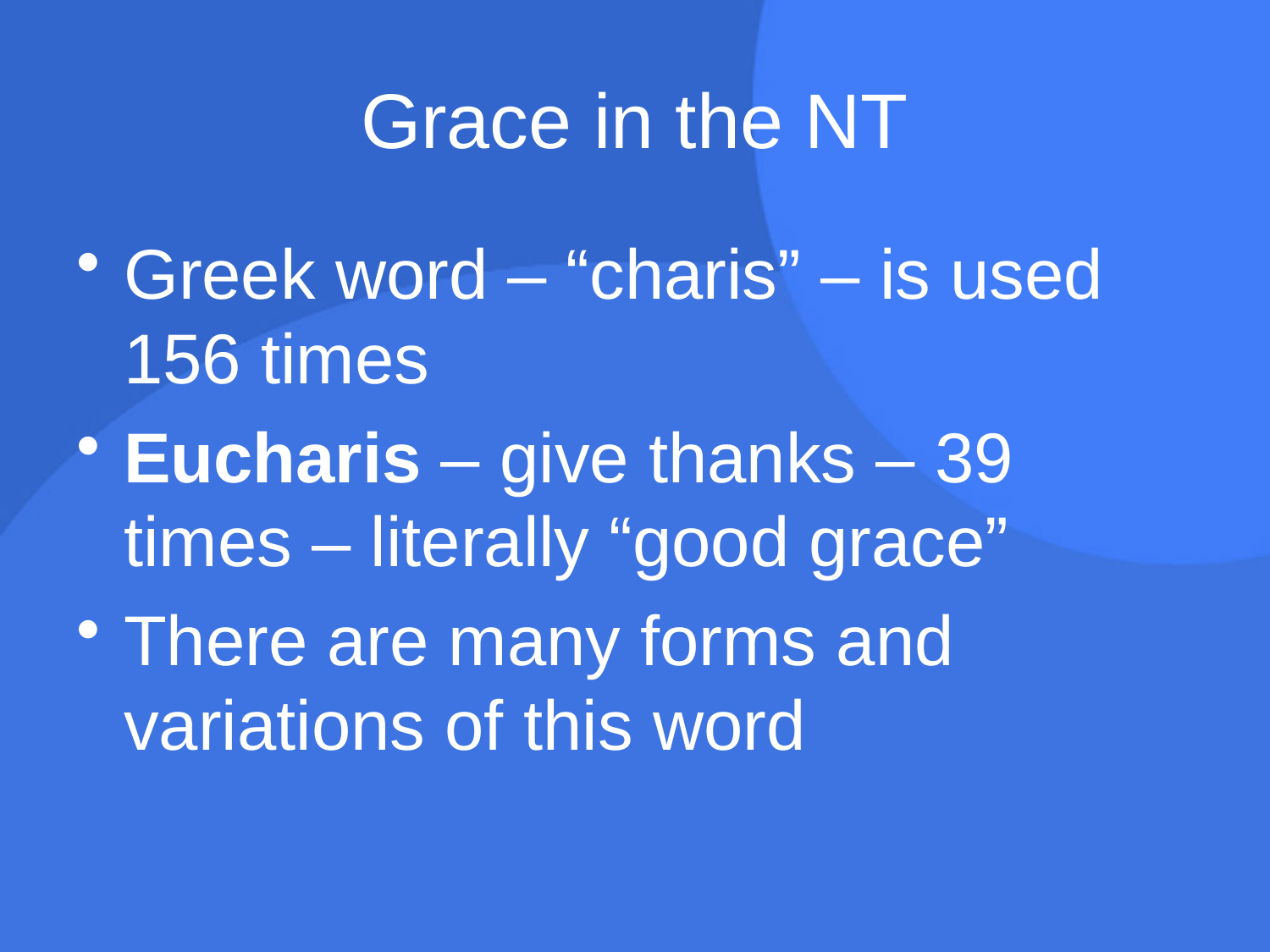

# Grace in the NT
Greek word – “charis” – is used 156 times
Eucharis – give thanks – 39 times – literally “good grace”
There are many forms and variations of this word